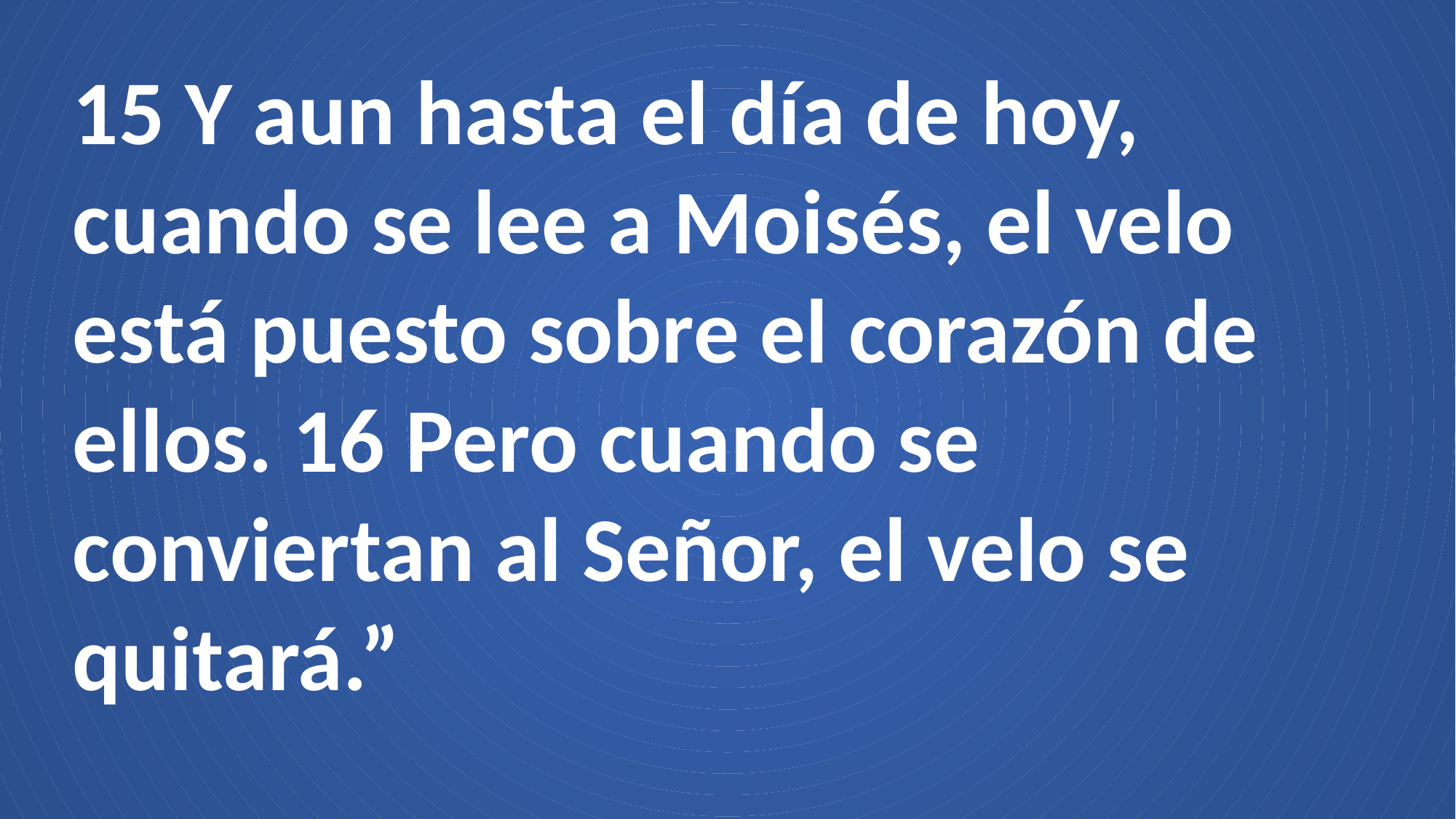

15 Y aun hasta el día de hoy, cuando se lee a Moisés, el velo está puesto sobre el corazón de ellos. 16 Pero cuando se conviertan al Señor, el velo se quitará.”